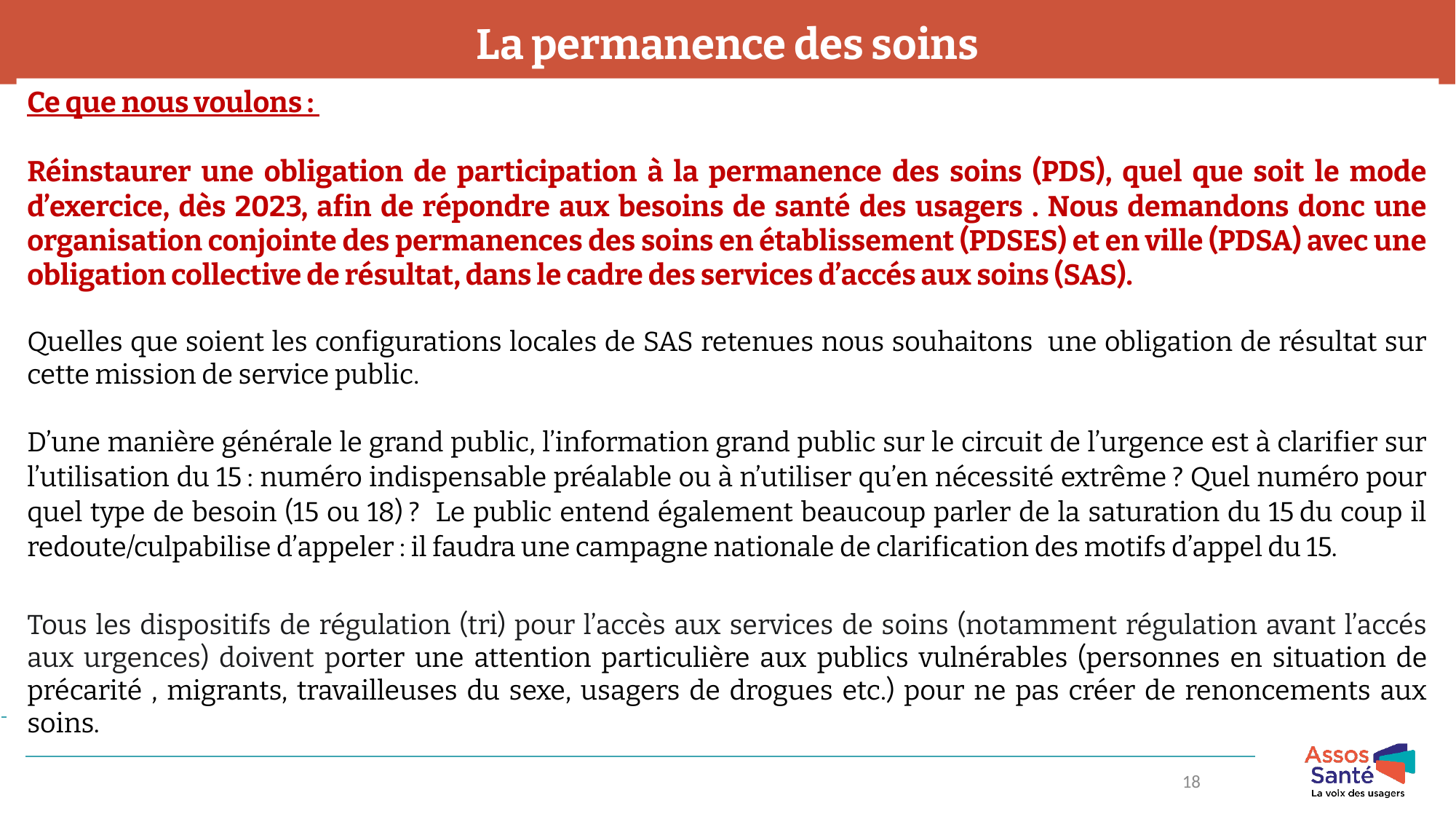

La permanence des soins
Ce que nous voulons :

Réinstaurer une obligation de participation à la permanence des soins (PDS), quel que soit le mode d’exercice, dès 2023, afin de répondre aux besoins de santé des usagers . Nous demandons donc une organisation conjointe des permanences des soins en établissement (PDSES) et en ville (PDSA) avec une obligation collective de résultat, dans le cadre des services d’accés aux soins (SAS).

Quelles que soient les configurations locales de SAS retenues nous souhaitons  une obligation de résultat sur cette mission de service public.

D’une manière générale le grand public, l’information grand public sur le circuit de l’urgence est à clarifier sur l’utilisation du 15 : numéro indispensable préalable ou à n’utiliser qu’en nécessité extrême ? Quel numéro pour quel type de besoin (15 ou 18) ?  Le public entend également beaucoup parler de la saturation du 15 du coup il redoute/culpabilise d’appeler : il faudra une campagne nationale de clarification des motifs d’appel du 15.

Tous les dispositifs de régulation (tri) pour l’accès aux services de soins (notamment régulation avant l’accés aux urgences) doivent porter une attention particulière aux publics vulnérables (personnes en situation de précarité , migrants, travailleuses du sexe, usagers de drogues etc.) pour ne pas créer de renoncements aux soins.
18